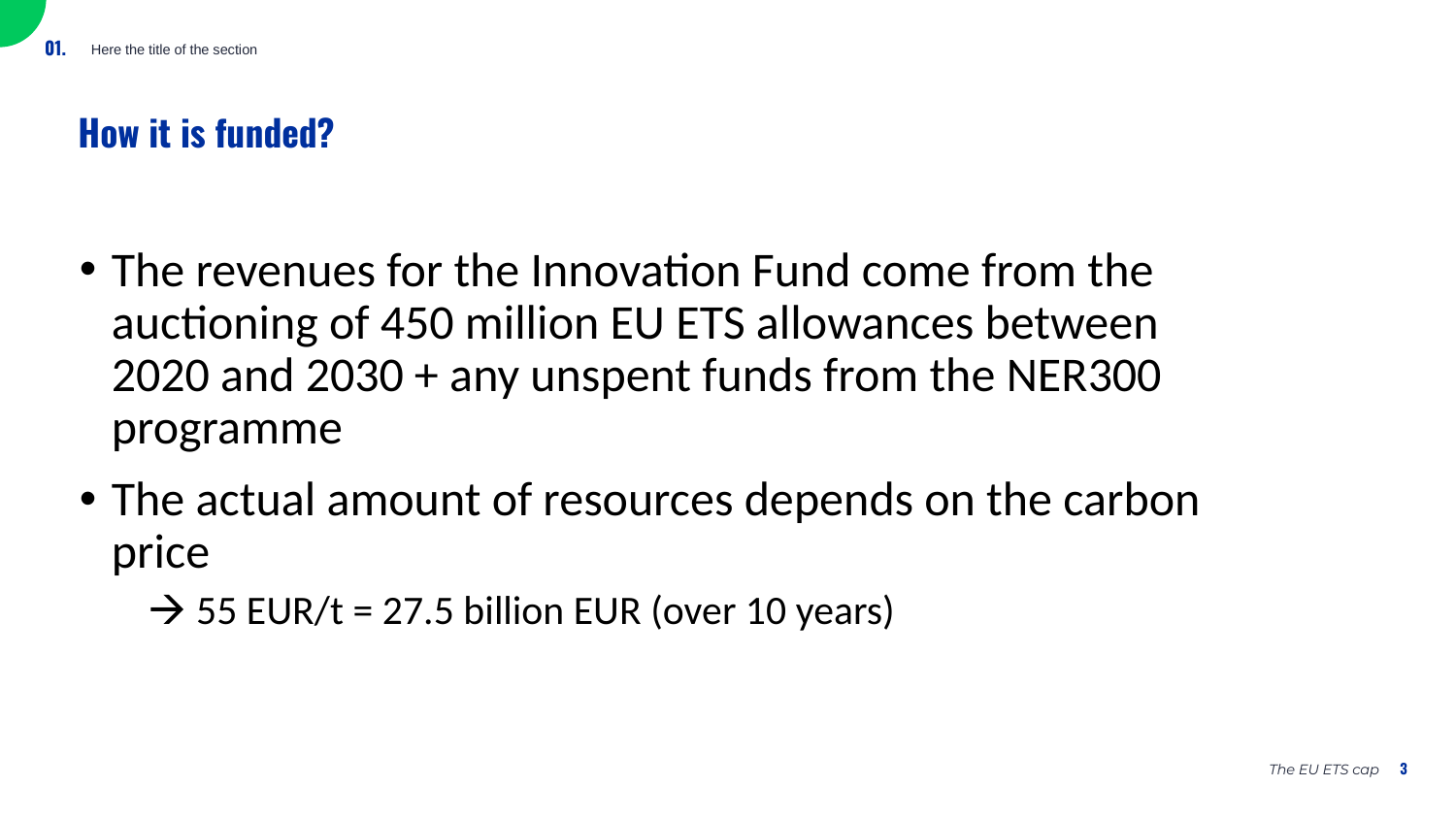

Here the title of the section
01.
How it is funded?

The revenues for the Innovation Fund come from the auctioning of 450 million EU ETS allowances between 2020 and 2030 + any unspent funds from the NER300 programme
The actual amount of resources depends on the carbon price
🡪 55 EUR/t = 27.5 billion EUR (over 10 years)

3
The EU ETS cap